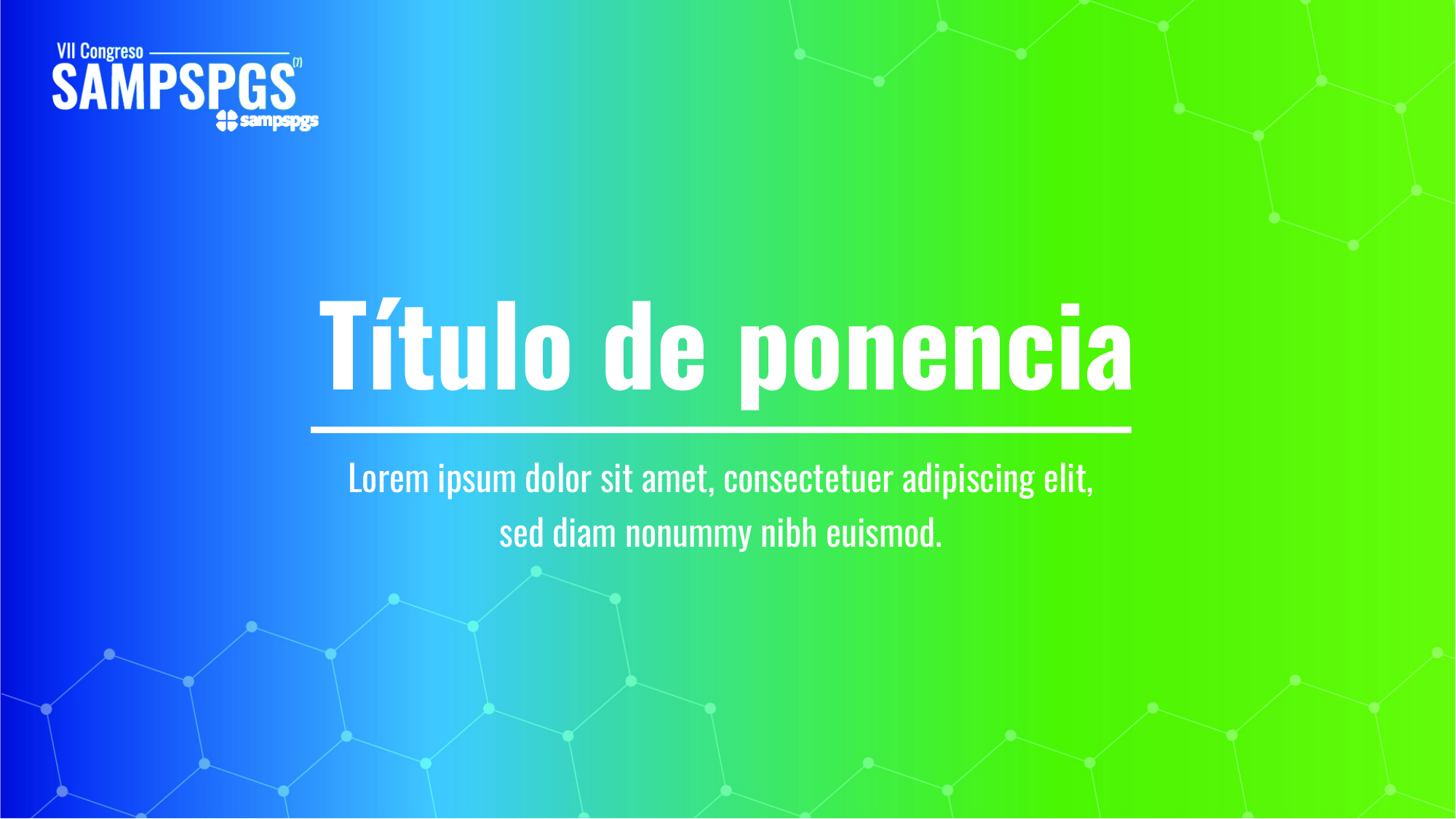

# Título de ponencia
Lorem ipsum dolor sit amet, consectetuer adipiscing elit,
sed diam nonummy nibh euismod.